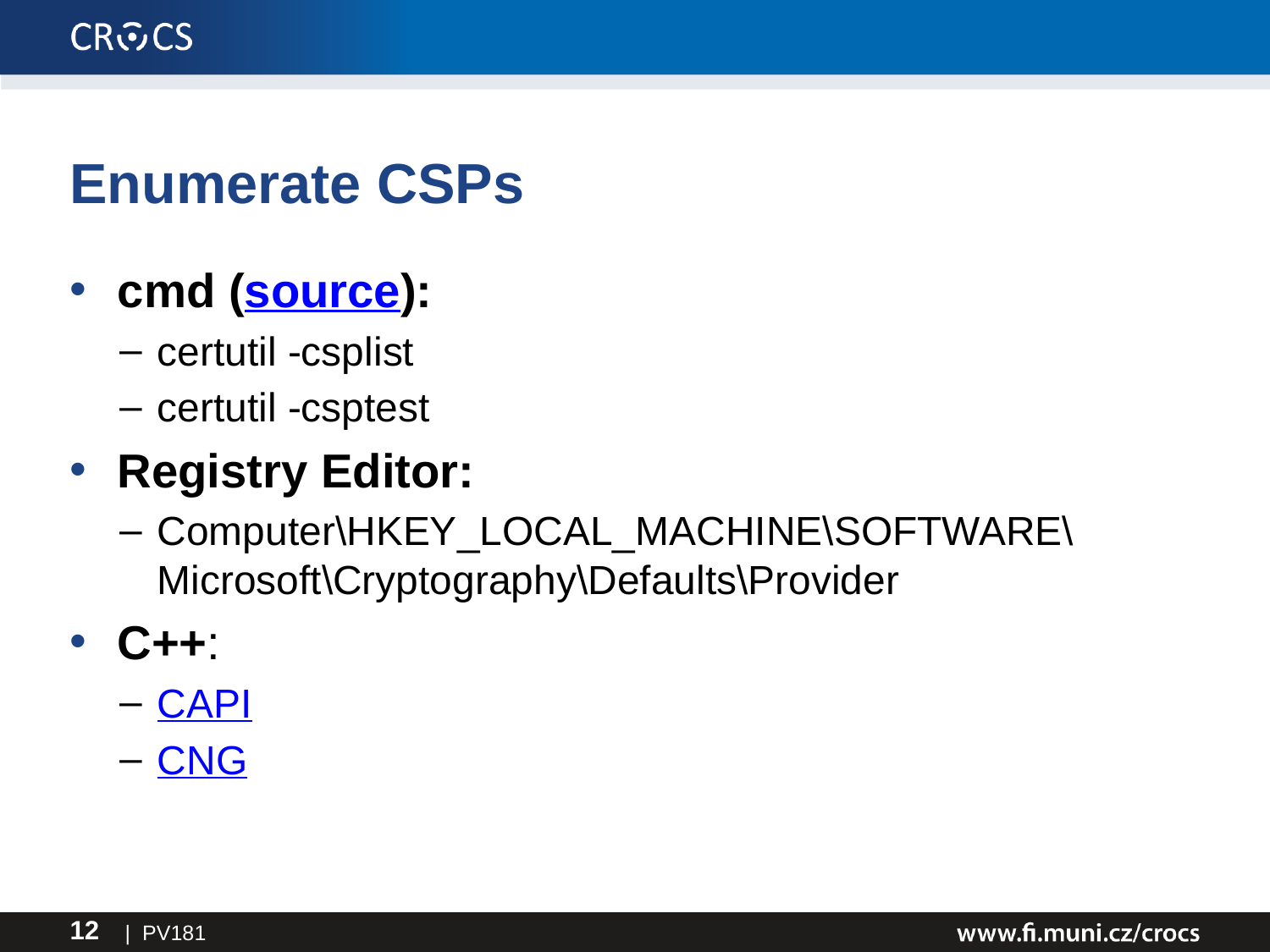

# Enumerate CSPs
cmd (source):
certutil -csplist
certutil -csptest
Registry Editor:
Computer\HKEY_LOCAL_MACHINE\SOFTWARE\Microsoft\Cryptography\Defaults\Provider
C++:
CAPI
CNG

|  PV181
12